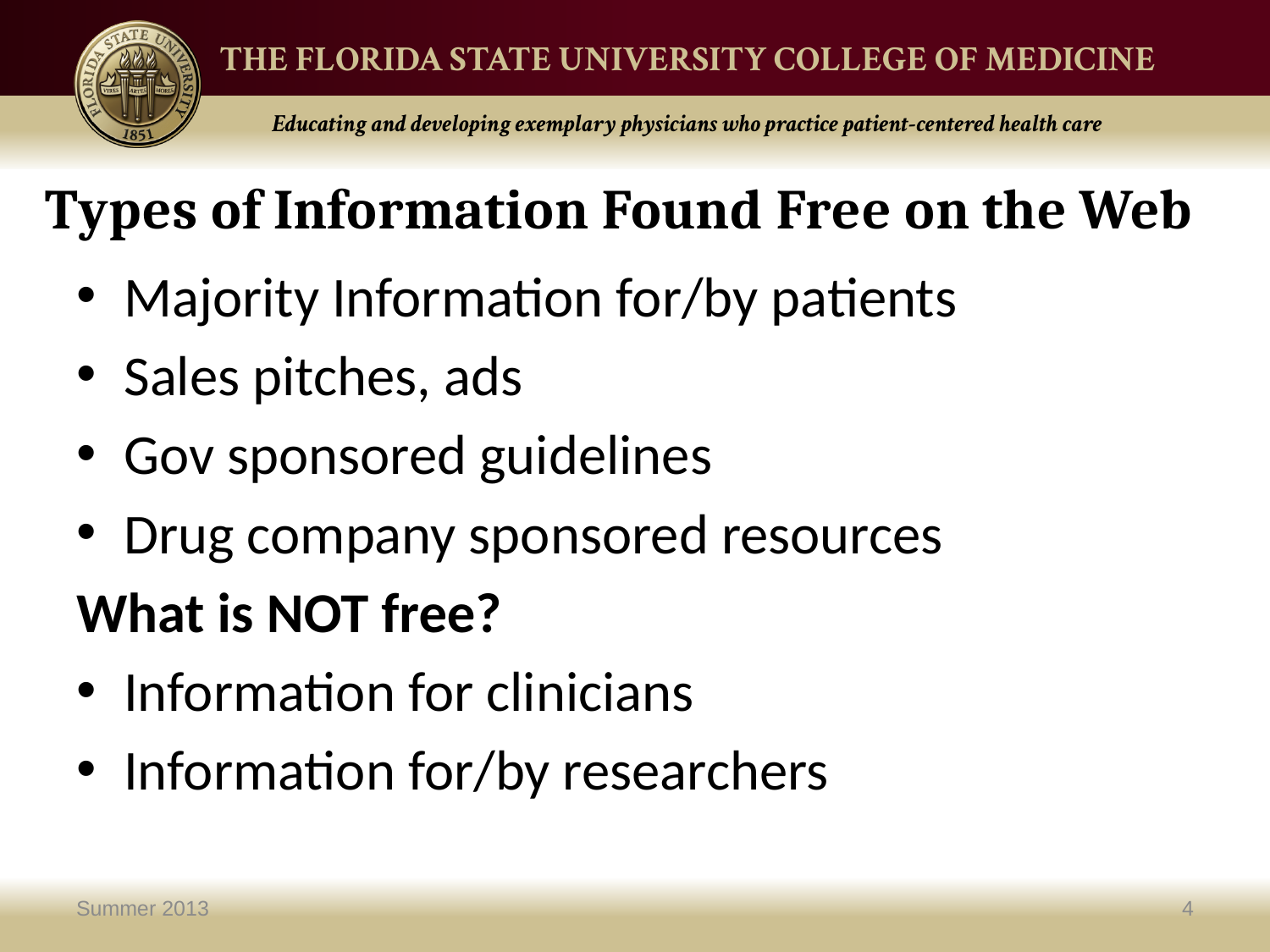

# Types of Information Found Free on the Web
Majority Information for/by patients
Sales pitches, ads
Gov sponsored guidelines
Drug company sponsored resources
What is NOT free?
Information for clinicians
Information for/by researchers

Summer 2013
4